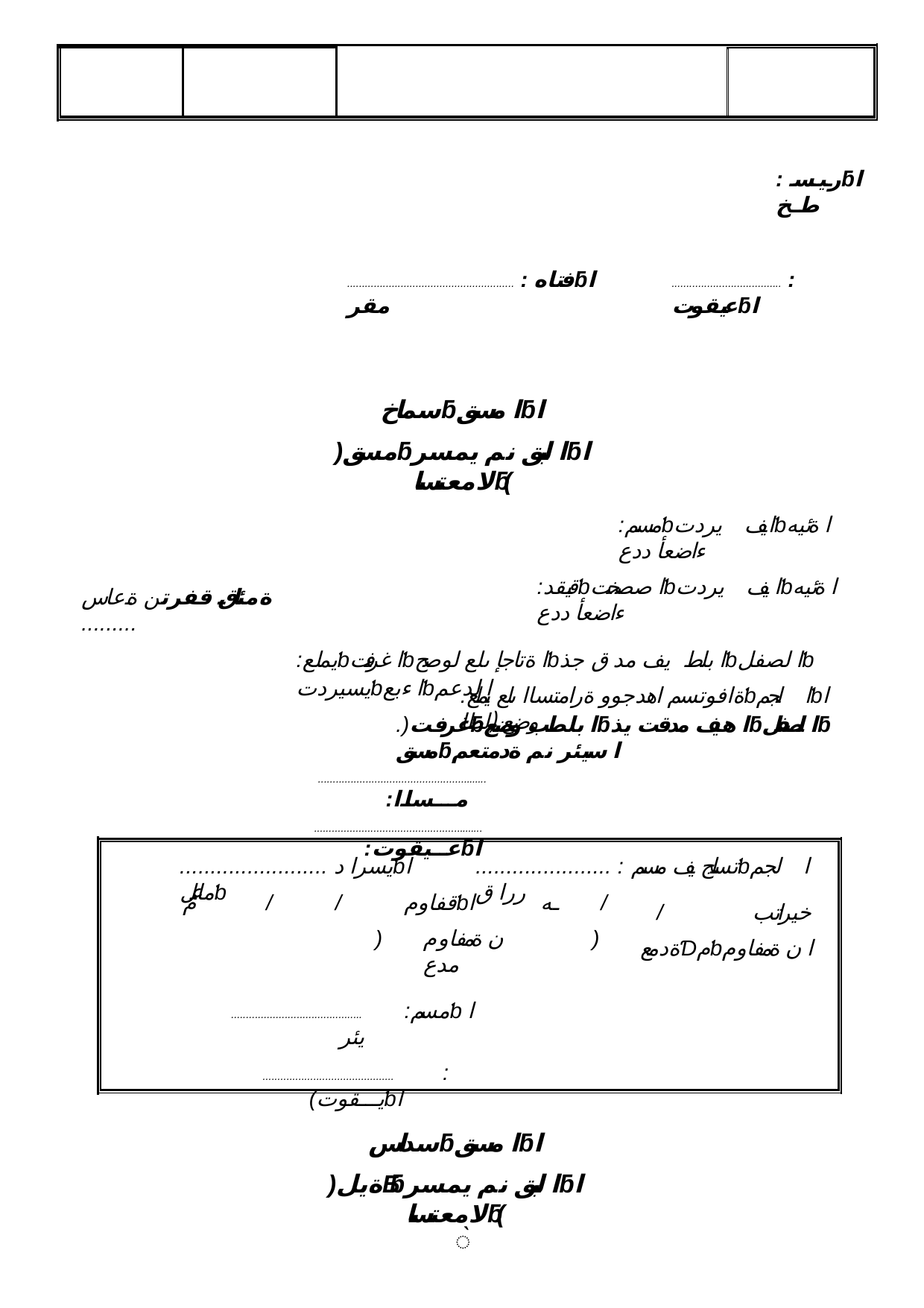

: رـيـسـƃا طـخ
........................................................  : فتاهƃا مقر
.....................................  : عيقوتƃا
سماخƃا مسقƃا
)مسقƃا لبق نم يمسرƃا لامعتساƃ(
:مسمƅا يف  يردتƅا ةئيه ءاضعأ ددع
:قيقدƅا صصختƅا يف  يردتƅا ةئيه ءاضعأ ددع
:يملعƅا غرفتƅا ةتاجإ ىلع لوصحƅا بلط  يف مد ق جذƅا لصفلƅ يسيردتƅا ءبعƅا لدعم
.)غرفتƃا بلطب وضعƃا هيف مدقت يذƃا لصفلƃ مسقƃا سيئر نم ةدمتعم
ةمئاق قفرتن ةعاس .........
.ةافوتسم اهدجوو ةرامتساا ىلع يملعƅا  لجمƅا وضع (لطا

.........................................................	:مـــساا
.........................................................	:عــيقوتƃا

........................ يسرا دƅا ماعلƅ
...................... : تسلج يف مسمƅا  لجم ررا ق
م	/	/
قفاومƅا
ن ةمفاوم مدع
ـه	/
/	خيراتب ةدمعƊمƅا ن ةمفاوم
)
)
............................................	:مسمƅا  يئر
............................................	:(يـــقوتƅا

سداسƃا مسقƃا
)ةيلƂƃا لبق نم يمسرƃا لامعتساƃ(
̀